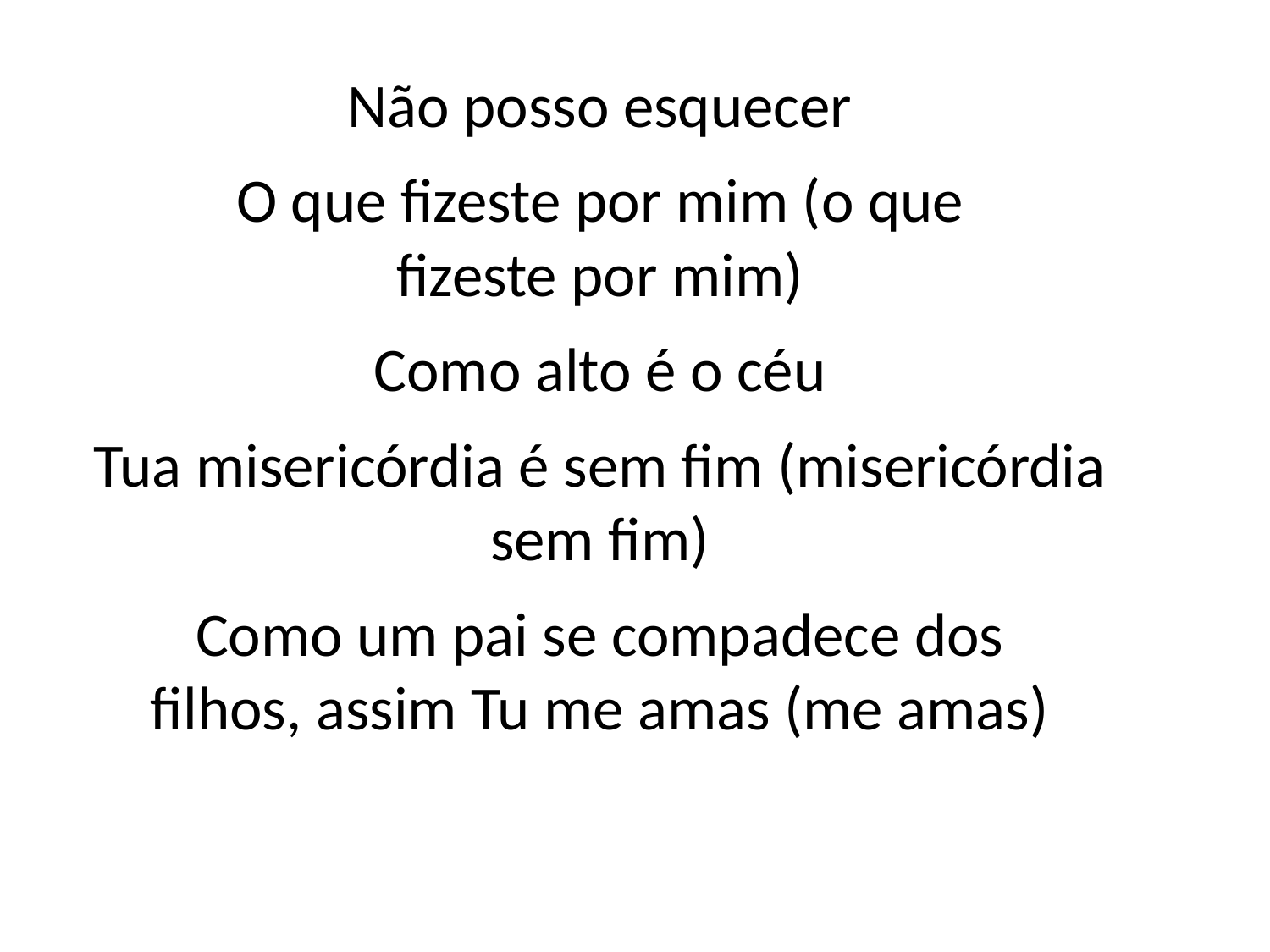

Não posso esquecer

O que fizeste por mim (o que
fizeste por mim)

Como alto é o céu

Tua misericórdia é sem fim (misericórdia
sem fim)

Como um pai se compadece dos
filhos, assim Tu me amas (me amas)
#